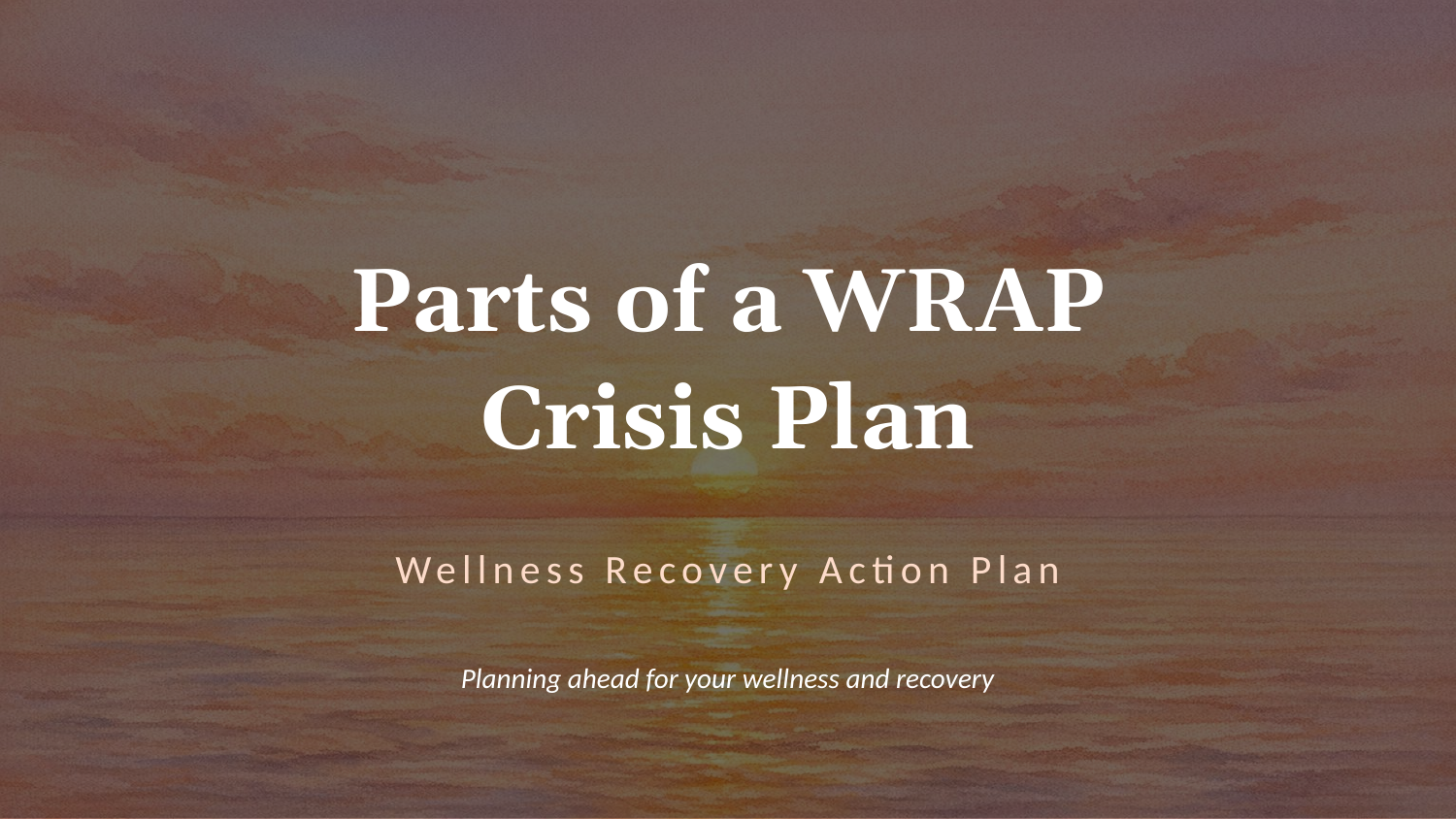

Parts of a WRAP
Crisis Plan
Wellness Recovery Action Plan
Planning ahead for your wellness and recovery